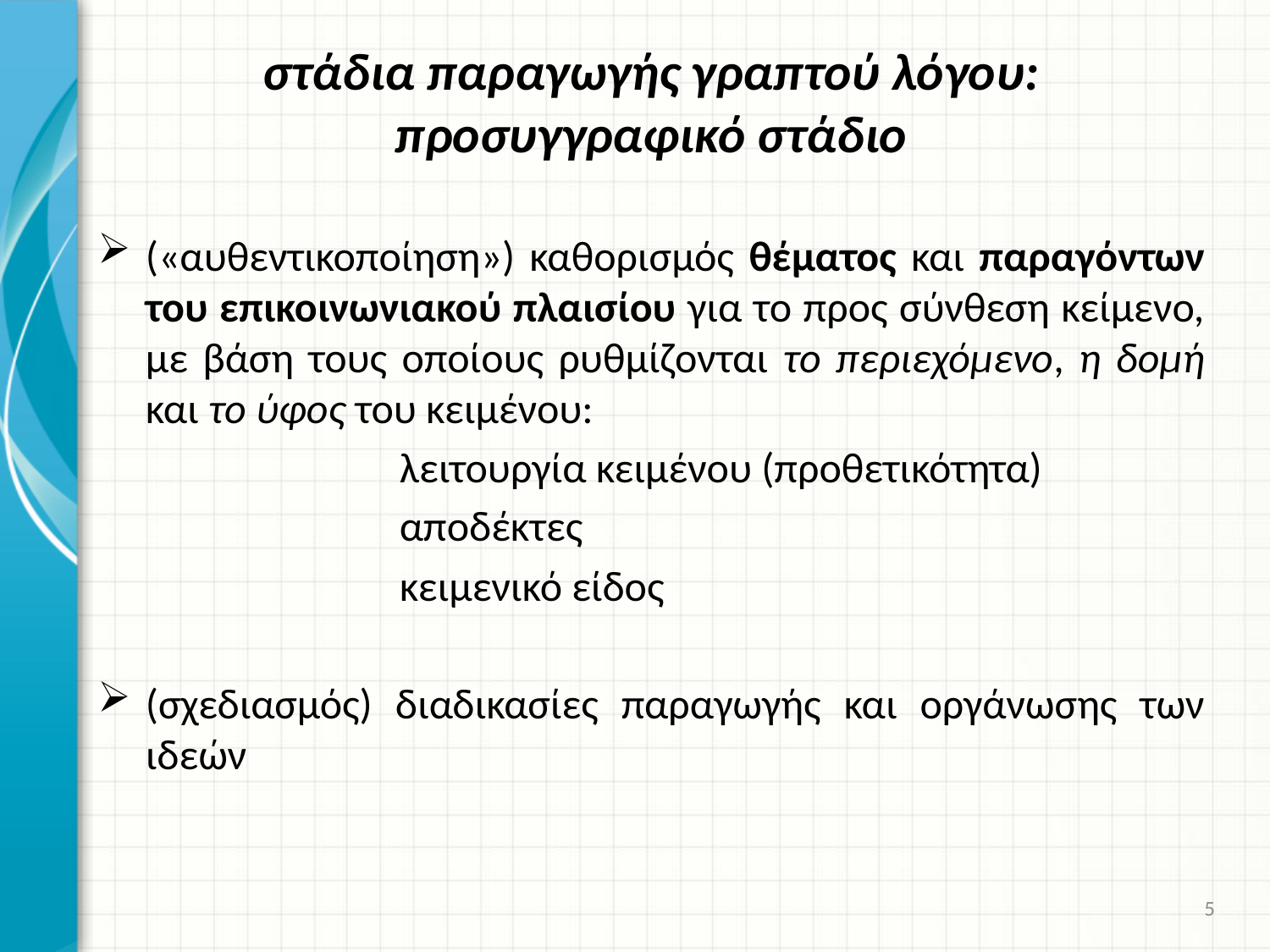

# στάδια παραγωγής γραπτού λόγου: προσυγγραφικό στάδιο
(«αυθεντικοποίηση») καθορισμός θέματος και παραγόντων του επικοινωνιακού πλαισίου για το προς σύνθεση κείμενο, με βάση τους οποίους ρυθμίζονται το περιεχόμενο, η δομή και το ύφος του κειμένου:
			λειτουργία κειμένου (προθετικότητα)
			αποδέκτες
			κειμενικό είδος

(σχεδιασμός) διαδικασίες παραγωγής και οργάνωσης των ιδεών

5